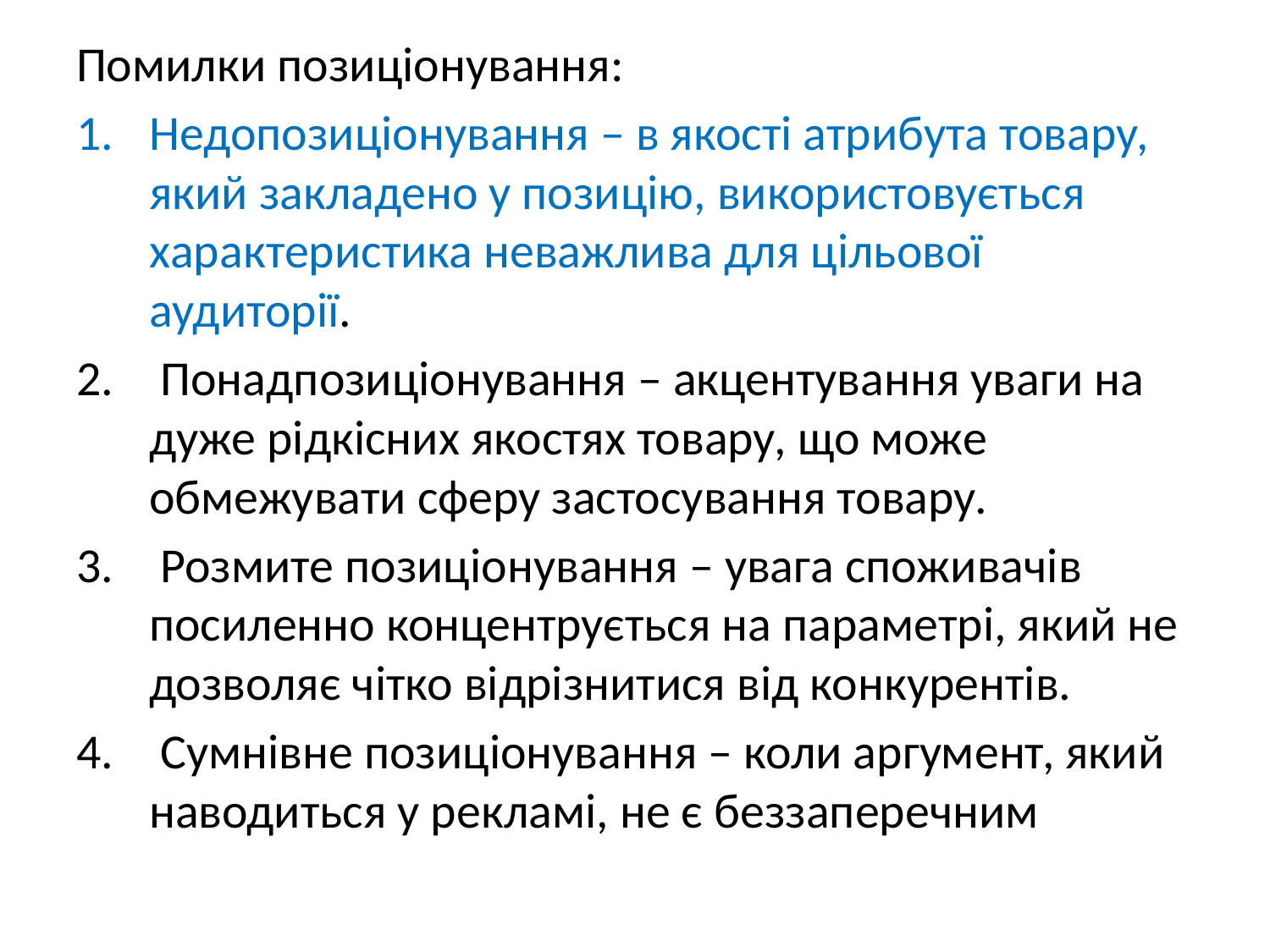

Помилки позиціонування:
Недопозиціонування – в якості атрибута товару, який закладено у позицію, використовується характеристика неважлива для цільової аудиторії.
 Понадпозиціонування – акцентування уваги на дуже рідкісних якостях товару, що може обмежувати сферу застосування товару.
 Розмите позиціонування – увага споживачів посиленно концентрується на параметрі, який не дозволяє чітко відрізнитися від конкурентів.
 Сумнівне позиціонування – коли аргумент, який наводиться у рекламі, не є беззаперечним